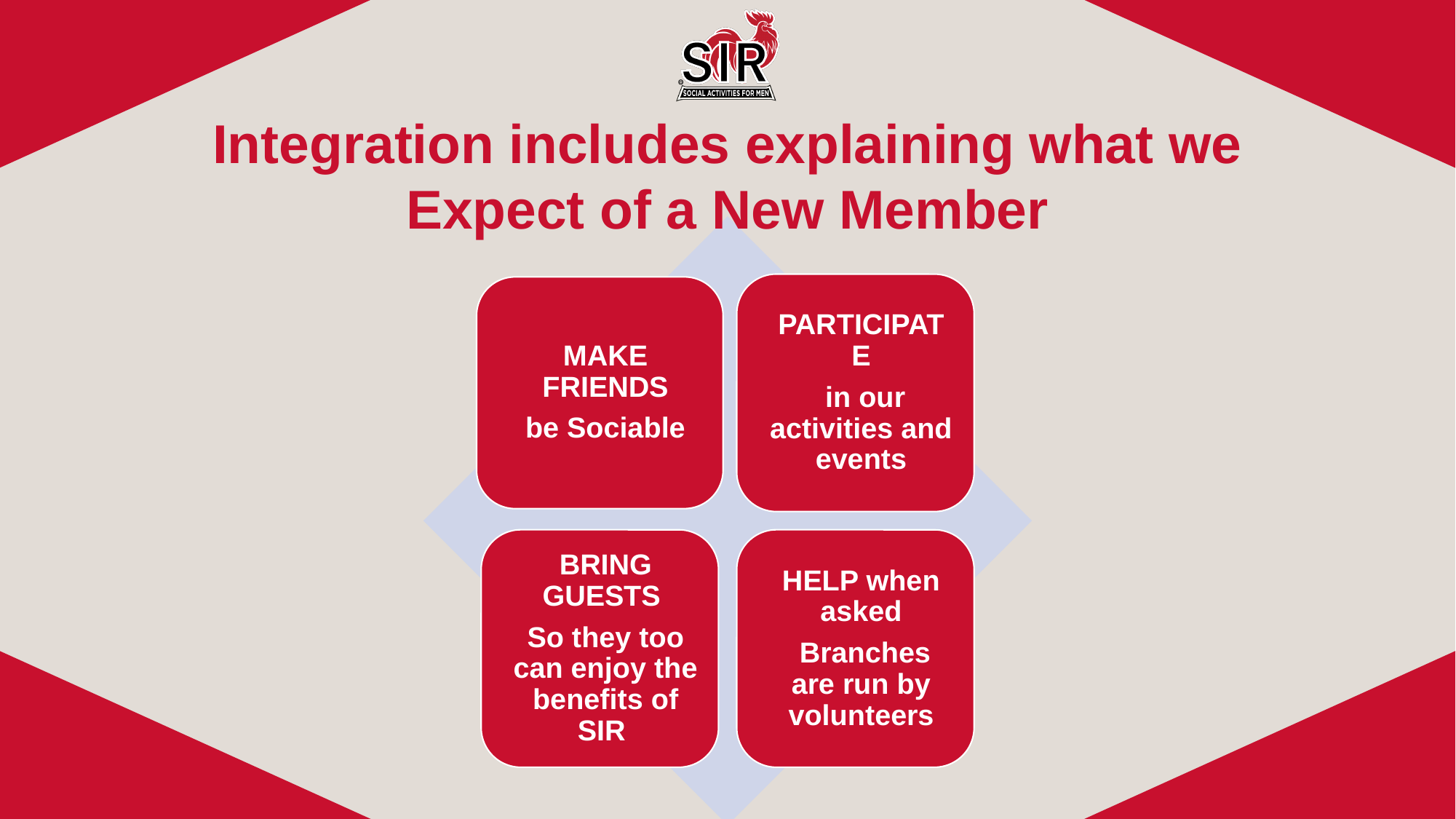

Integration includes explaining what we Expect of a New Member
MAKE FRIENDS
be Sociable
PARTICIPATE
 in our activities and events
BRING GUESTS
So they too can enjoy the benefits of SIR
HELP when asked
 Branches are run by volunteers